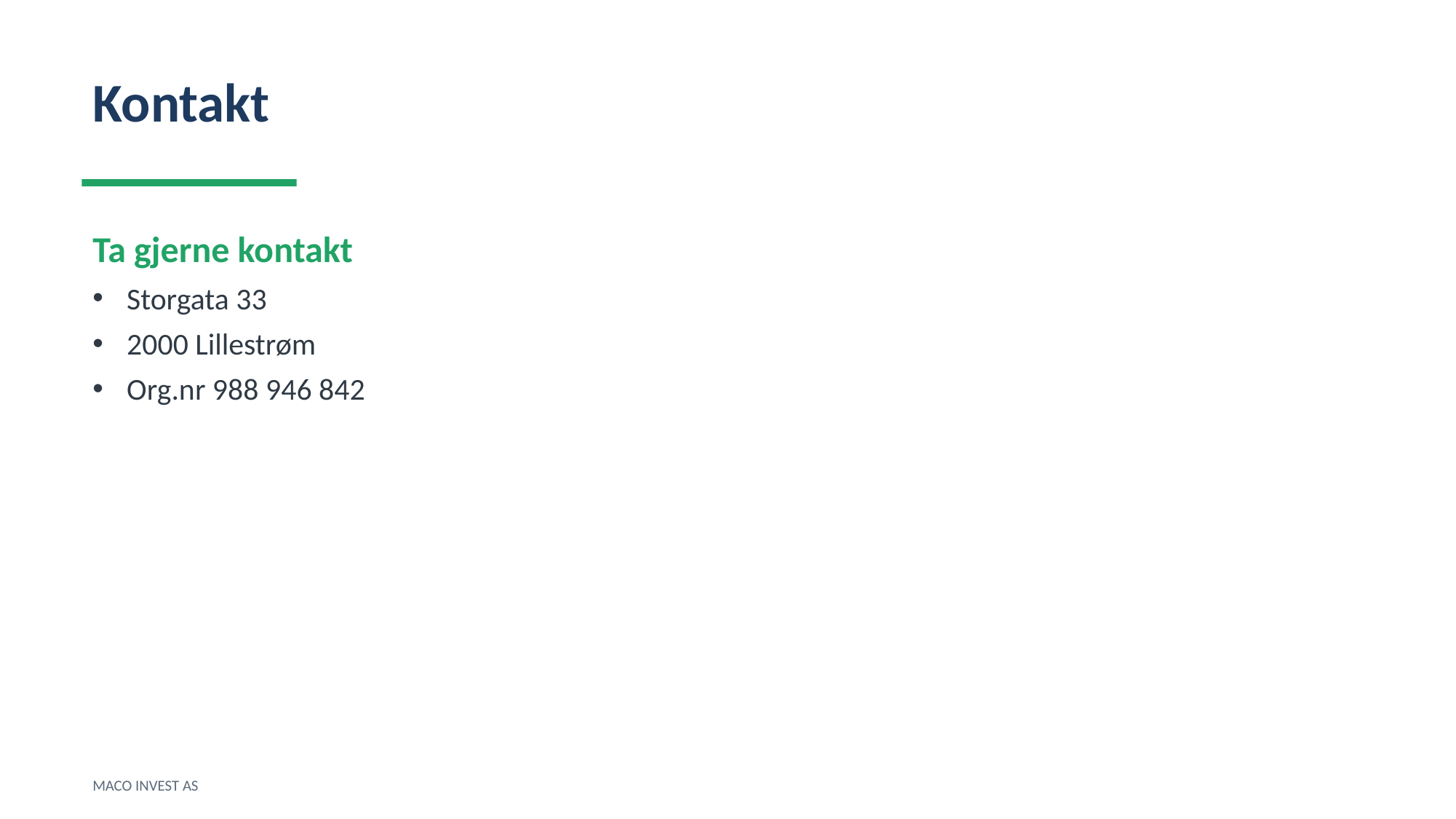

Kontakt

Ta gjerne kontakt
Storgata 33
2000 Lillestrøm
Org.nr 988 946 842
MACO INVEST AS